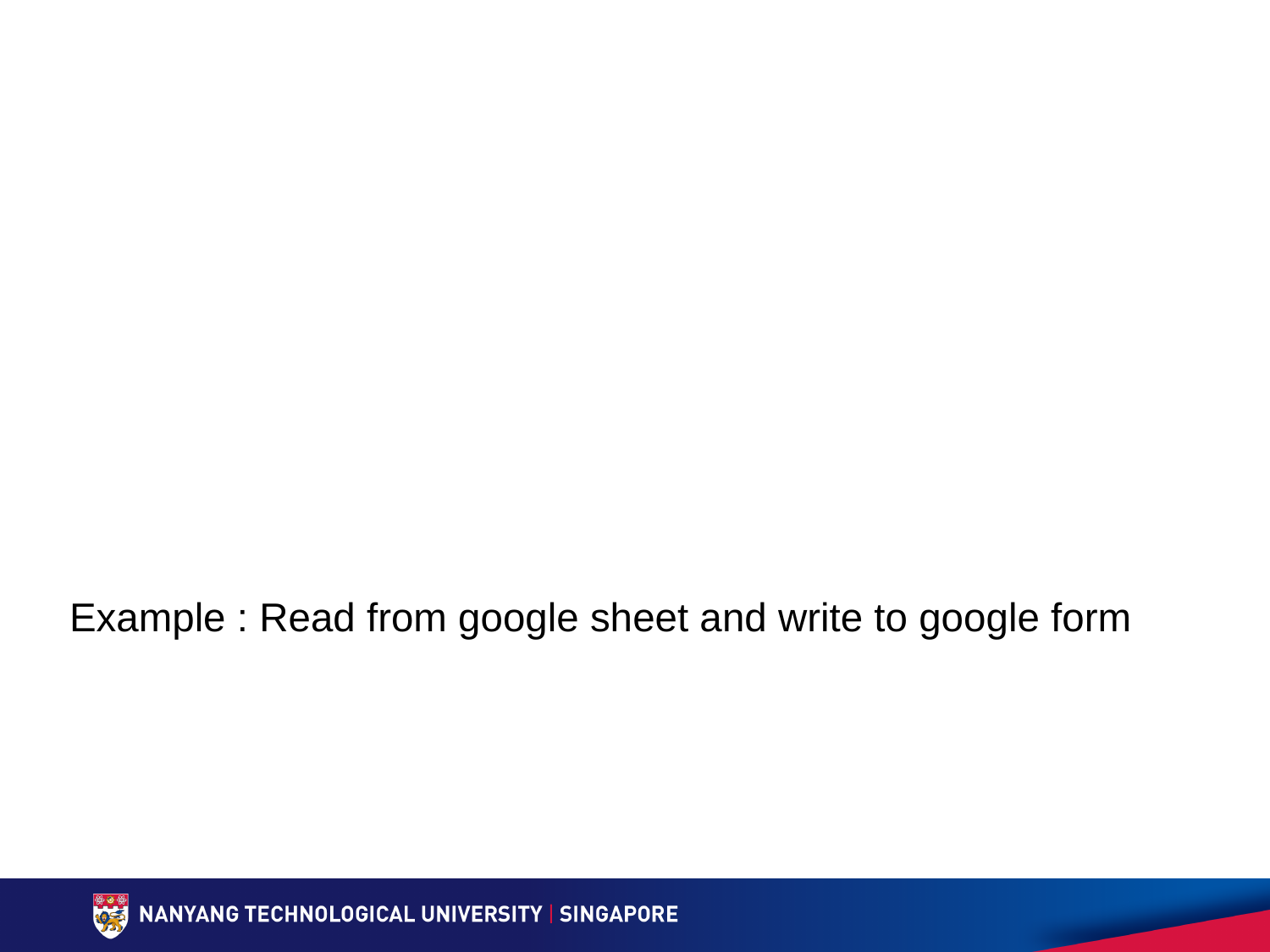

# Example : Read from google sheet and write to google form